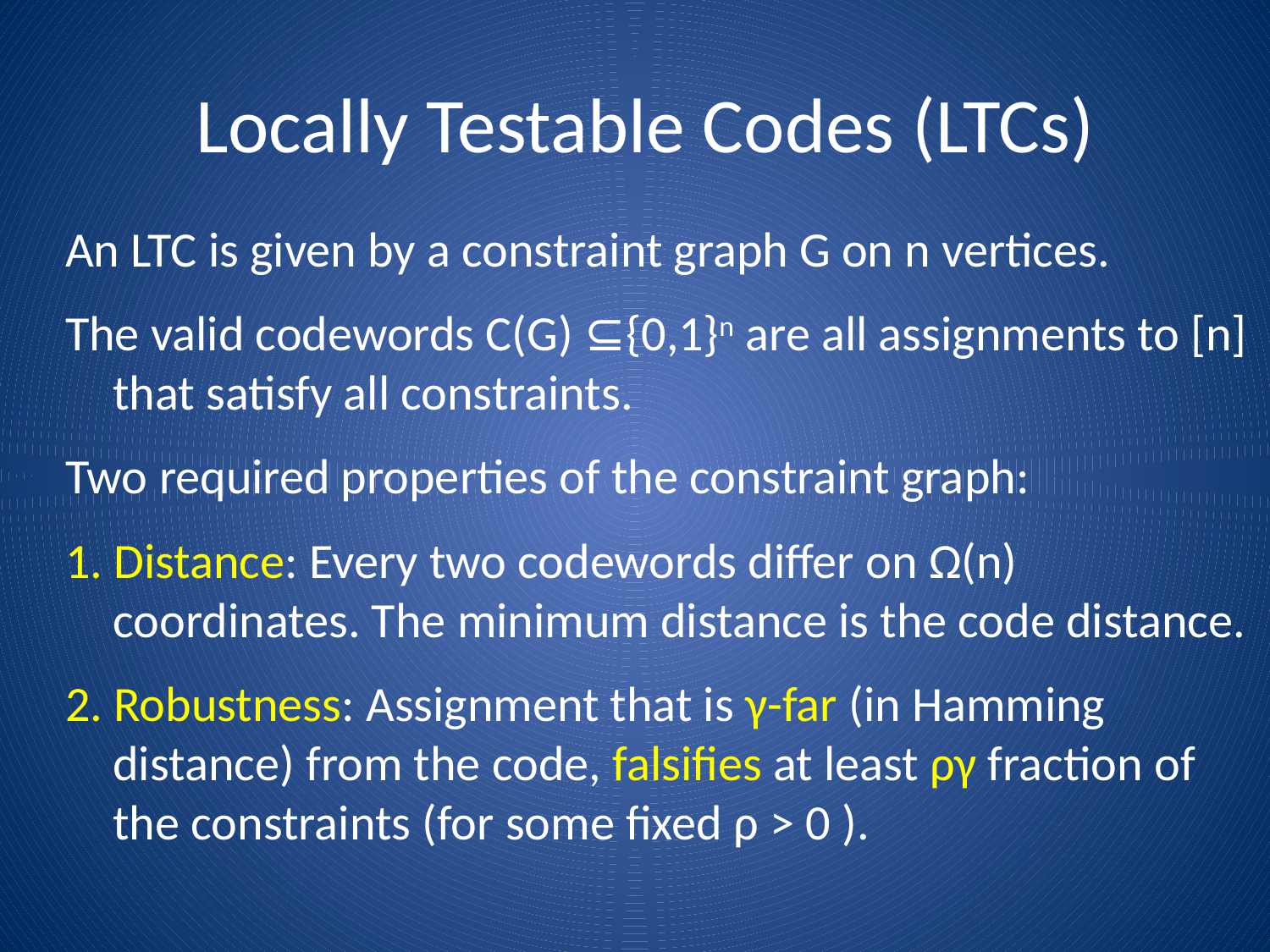

Locally Testable Codes (LTCs)
An LTC is given by a constraint graph G on n vertices.
The valid codewords C(G) ⊆{0,1}n are all assignments to [n] that satisfy all constraints.
Two required properties of the constraint graph:
1. Distance: Every two codewords differ on Ω(n) coordinates. The minimum distance is the code distance.
2. Robustness: Assignment that is γ-far (in Hamming distance) from the code, falsifies at least ργ fraction of the constraints (for some fixed ρ > 0 ).